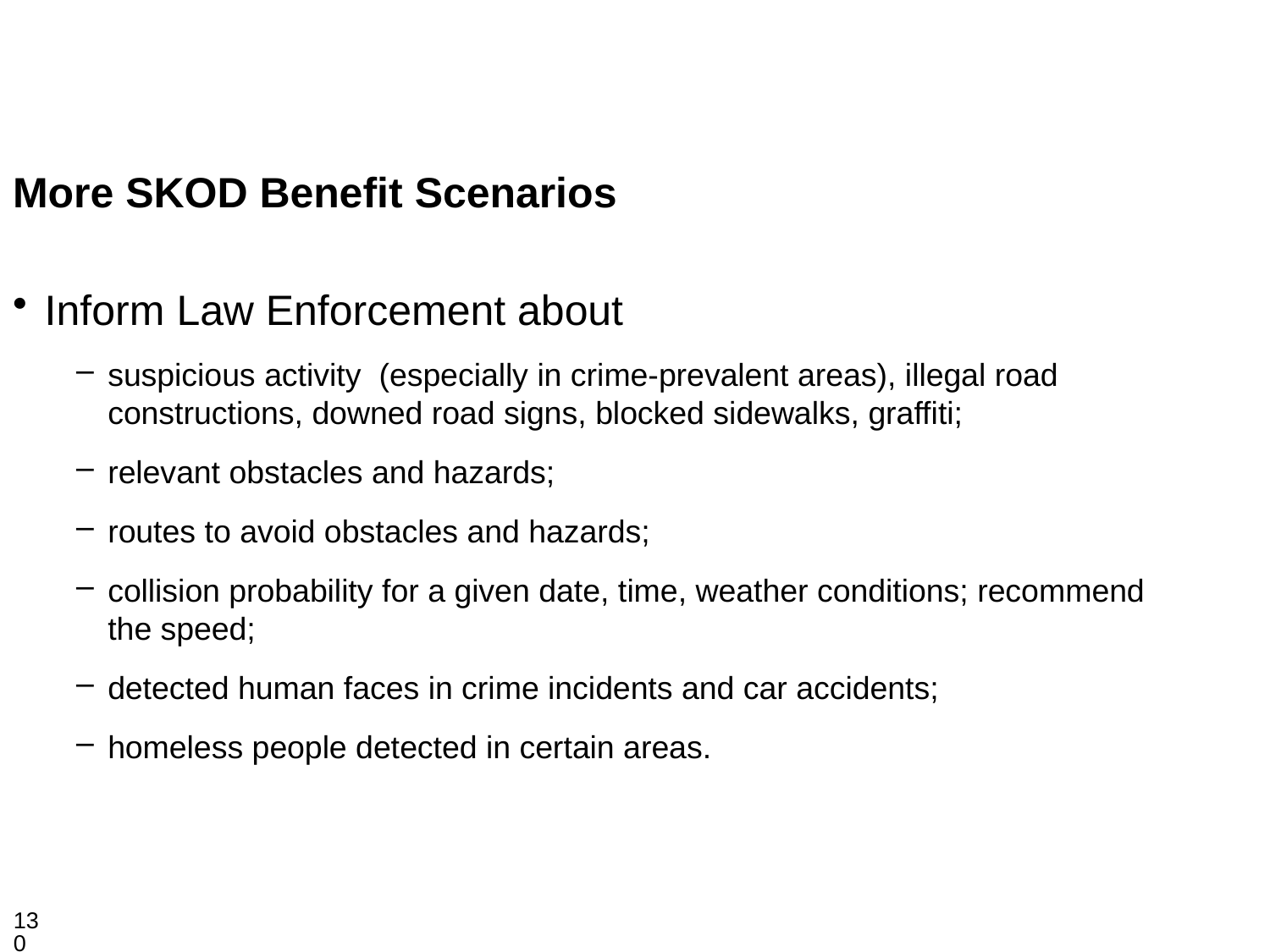

More SKOD Benefit Scenarios
Inform Law Enforcement about
suspicious activity  (especially in crime-prevalent areas), illegal road constructions, downed road signs, blocked sidewalks, graffiti;
relevant obstacles and hazards;
routes to avoid obstacles and hazards;
collision probability for a given date, time, weather conditions; recommend the speed;
detected human faces in crime incidents and car accidents;
homeless people detected in certain areas.

130